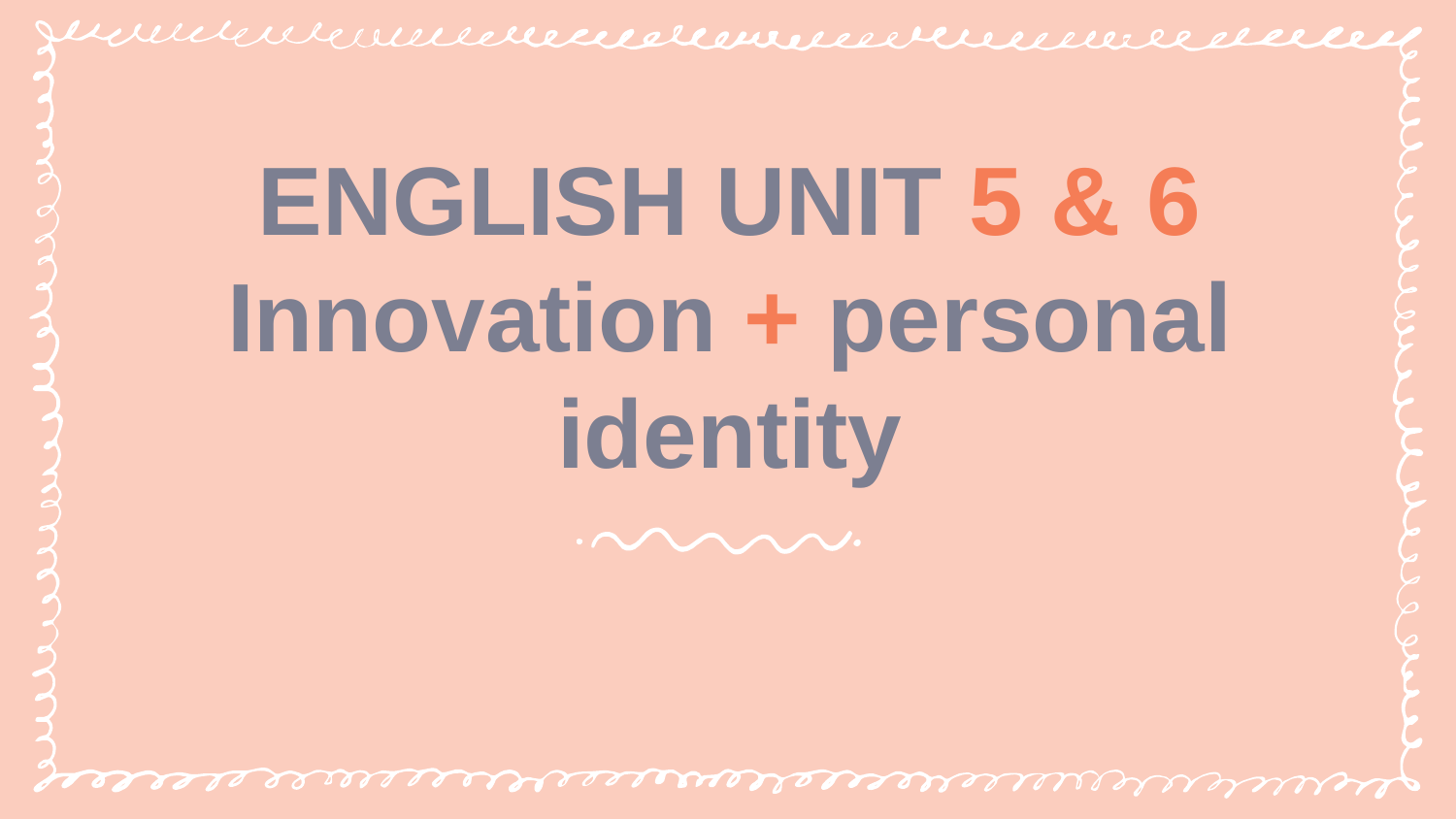

# ENGLISH UNIT 5 & 6 Innovation + personal identity